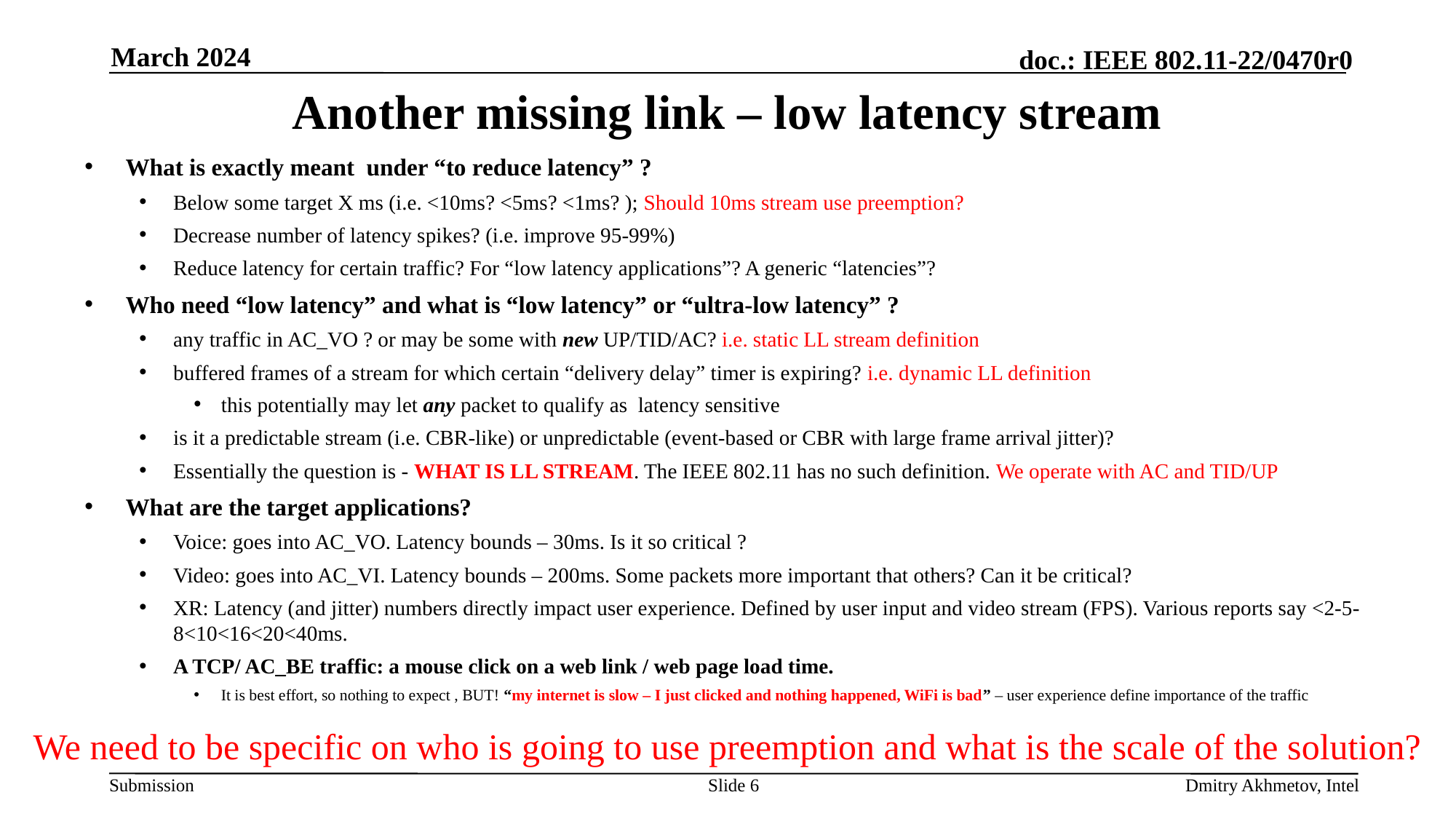

March 2024
# Another missing link – low latency stream
What is exactly meant  under “to reduce latency” ?
Below some target X ms (i.e. <10ms? <5ms? <1ms? ); Should 10ms stream use preemption?
Decrease number of latency spikes? (i.e. improve 95-99%)
Reduce latency for certain traffic? For “low latency applications”? A generic “latencies”?
Who need “low latency” and what is “low latency” or “ultra-low latency” ?
any traffic in AC_VO ? or may be some with new UP/TID/AC? i.e. static LL stream definition
buffered frames of a stream for which certain “delivery delay” timer is expiring? i.e. dynamic LL definition
this potentially may let any packet to qualify as  latency sensitive
is it a predictable stream (i.e. CBR-like) or unpredictable (event-based or CBR with large frame arrival jitter)?
Essentially the question is - WHAT IS LL STREAM. The IEEE 802.11 has no such definition. We operate with AC and TID/UP
What are the target applications?
Voice: goes into AC_VO. Latency bounds – 30ms. Is it so critical ?
Video: goes into AC_VI. Latency bounds – 200ms. Some packets more important that others? Can it be critical?
XR: Latency (and jitter) numbers directly impact user experience. Defined by user input and video stream (FPS). Various reports say <2-5-8<10<16<20<40ms.
A TCP/ AC_BE traffic: a mouse click on a web link / web page load time.
It is best effort, so nothing to expect , BUT! “my internet is slow – I just clicked and nothing happened, WiFi is bad” – user experience define importance of the traffic

We need to be specific on who is going to use preemption and what is the scale of the solution?
Slide 6
Dmitry Akhmetov, Intel